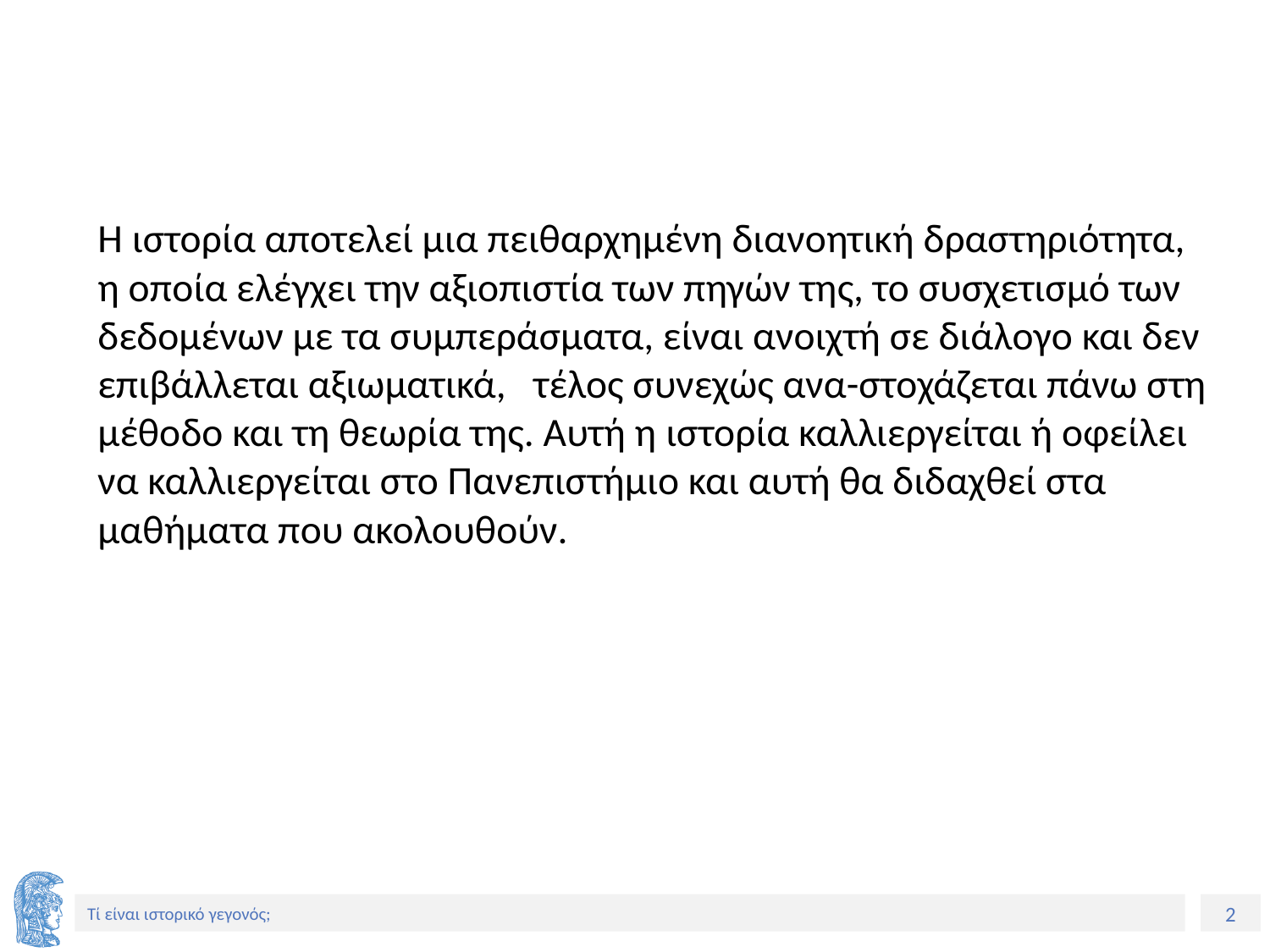

Η ιστορία αποτελεί μια πειθαρχημένη διανοητική δραστηριότητα, η οποία ελέγχει την αξιοπιστία των πηγών της, το συσχετισμό των δεδομένων με τα συμπεράσματα, είναι ανοιχτή σε διάλογο και δεν επιβάλλεται αξιωματικά,   τέλος συνεχώς ανα-στοχάζεται πάνω στη μέθοδο και τη θεωρία της. Αυτή η ιστορία καλλιεργείται ή οφείλει να καλλιεργείται στο Πανεπιστήμιο και αυτή θα διδαχθεί στα μαθήματα που ακολουθούν.